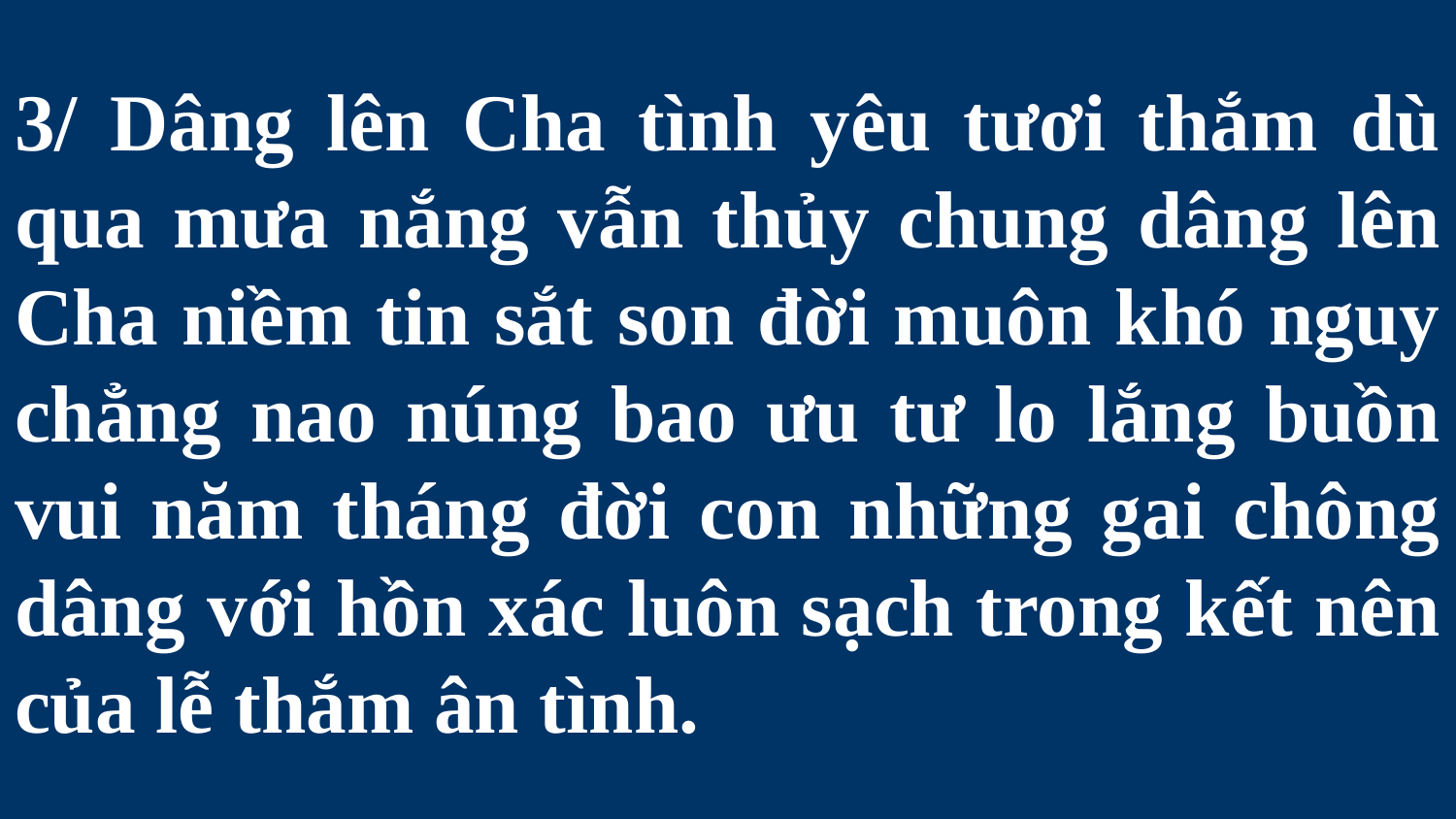

# 3/ Dâng lên Cha tình yêu tươi thắm dù qua mưa nắng vẫn thủy chung dâng lên Cha niềm tin sắt son đời muôn khó nguy chẳng nao núng bao ưu tư lo lắng buồn vui năm tháng đời con những gai chông dâng với hồn xác luôn sạch trong kết nên của lễ thắm ân tình.